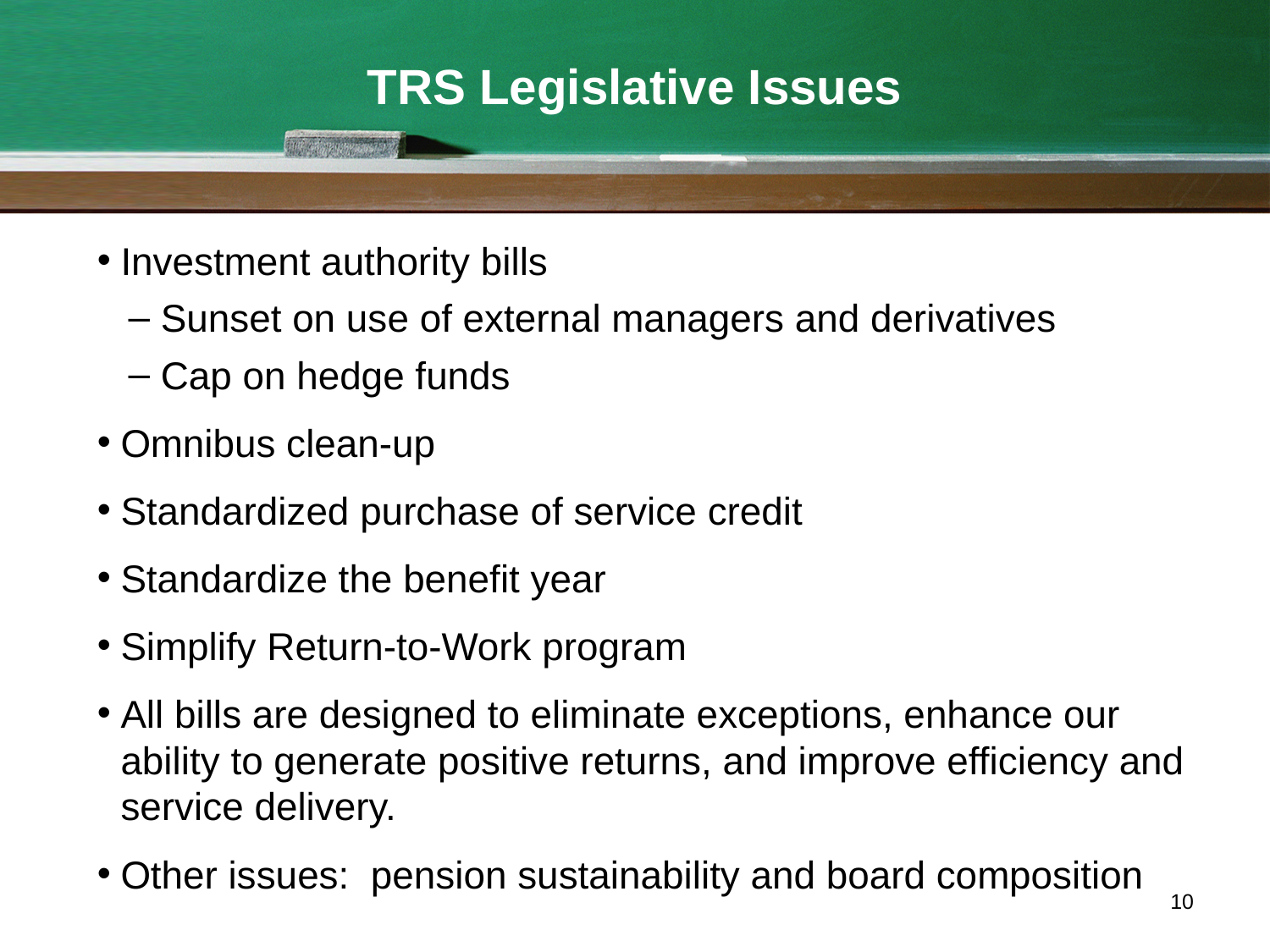

TRS Legislative Issues
Investment authority bills
Sunset on use of external managers and derivatives
Cap on hedge funds
Omnibus clean-up
Standardized purchase of service credit
Standardize the benefit year
Simplify Return-to-Work program
All bills are designed to eliminate exceptions, enhance our ability to generate positive returns, and improve efficiency and service delivery.
Other issues:  pension sustainability and board composition